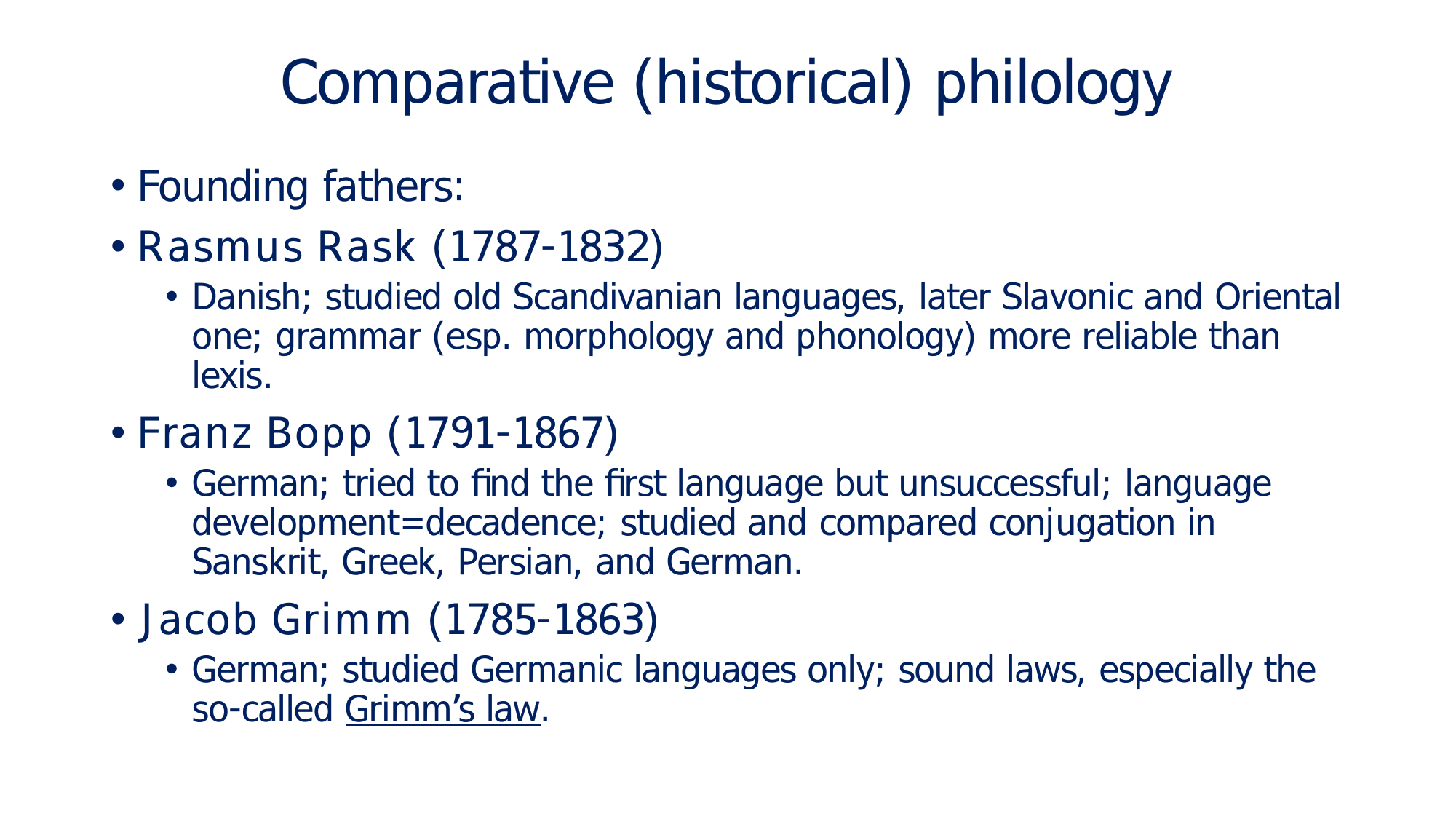

# Comparative (historical) philology
Founding fathers:
Rasmus Rask (1787-1832)
Danish; studied old Scandivanian languages, later Slavonic and Oriental one; grammar (esp. morphology and phonology) more reliable than lexis.
Franz Bopp (1791-1867)
German; tried to find the first language but unsuccessful; language development=decadence; studied and compared conjugation in Sanskrit, Greek, Persian, and German.
Jacob Grimm (1785-1863)
German; studied Germanic languages only; sound laws, especially the so-called Grimm’s law.